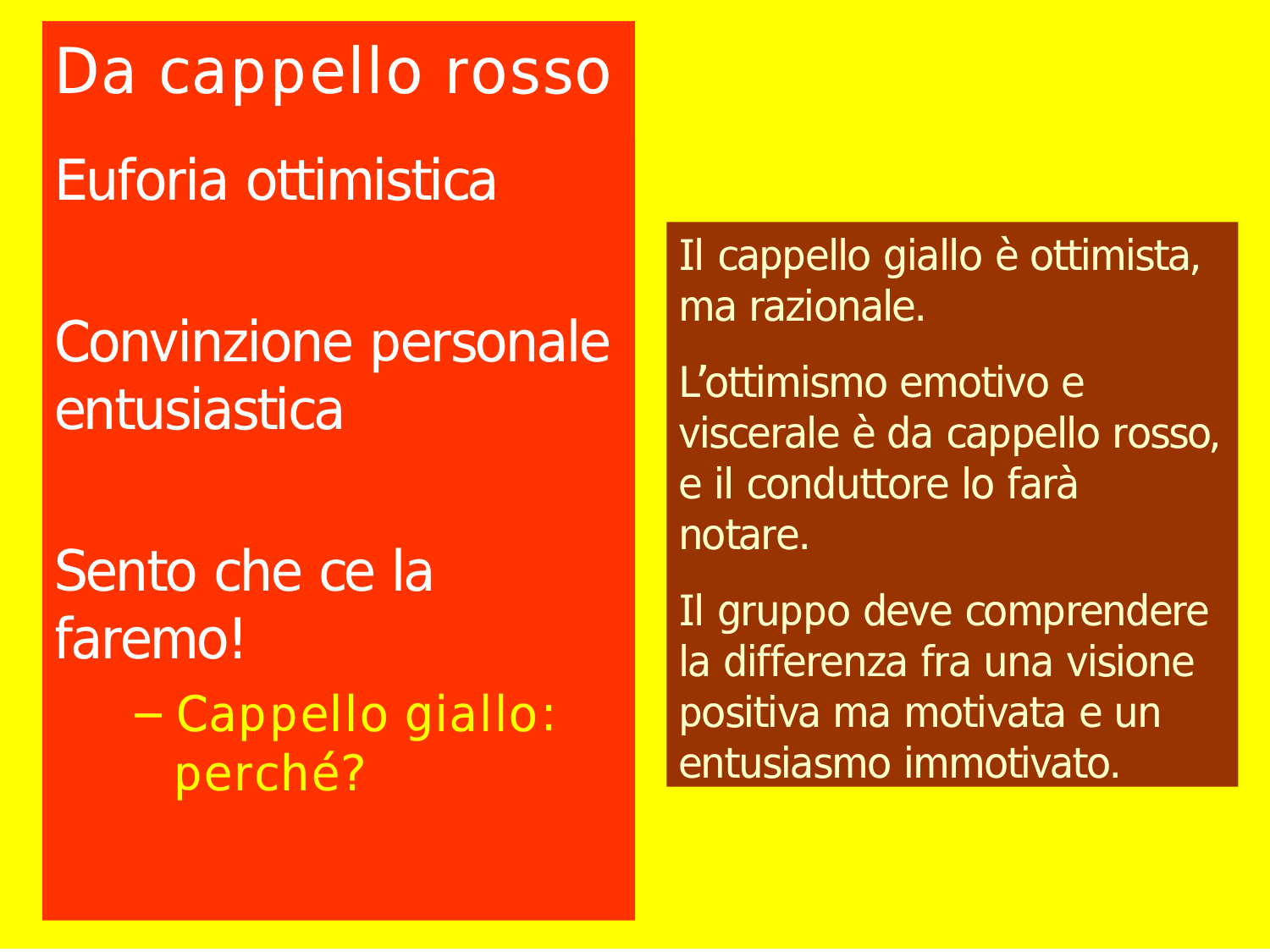

# Da cappello rosso

Euforia ottimistica

Convinzione personale entusiastica

Sento che ce la faremo!
– Cappello giallo: perché?
Il cappello giallo è ottimista, ma razionale.
L’ottimismo emotivo e viscerale è da cappello rosso, e il conduttore lo farà notare.
Il gruppo deve comprendere la differenza fra una visione positiva ma motivata e un entusiasmo immotivato.